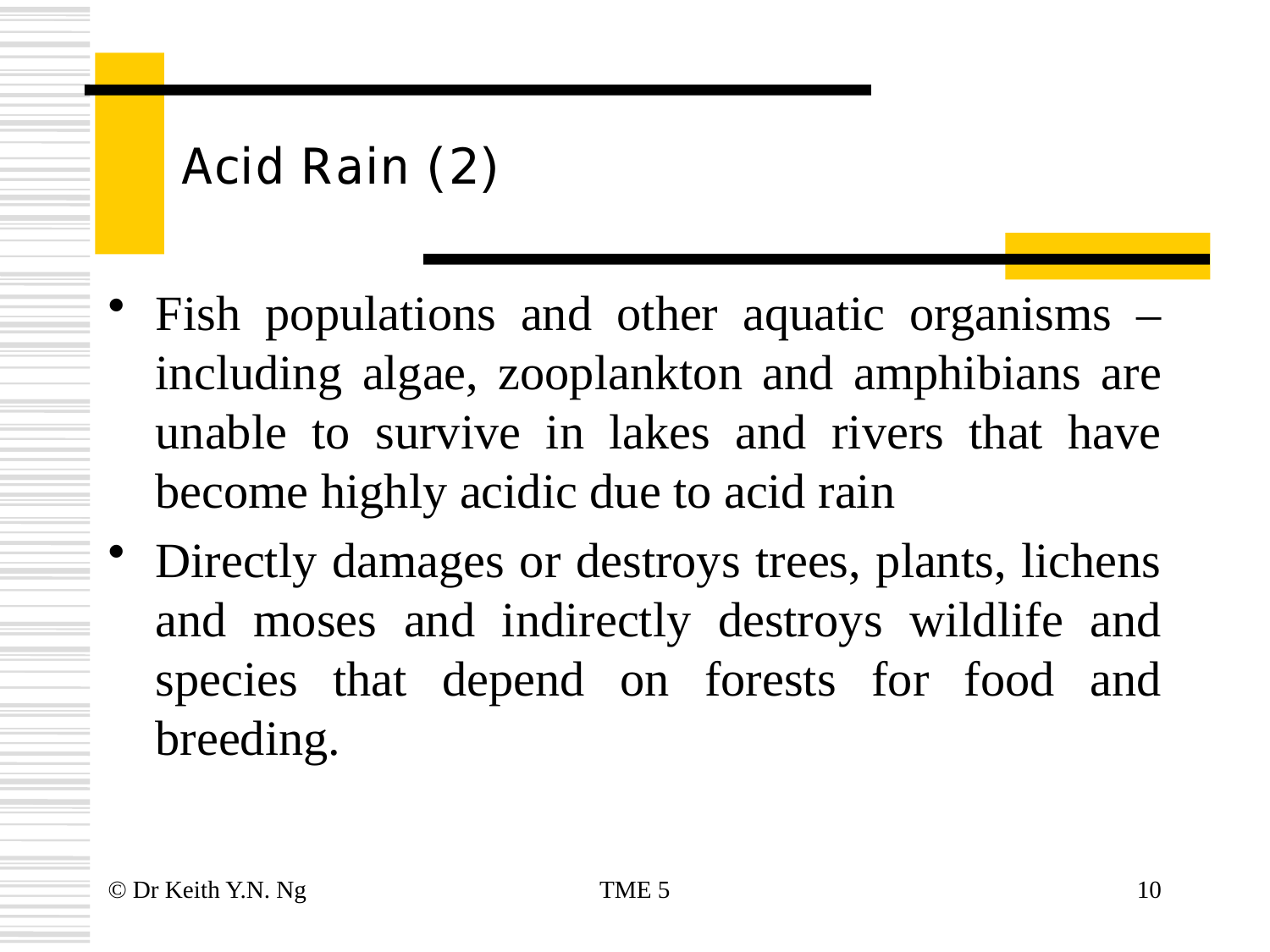

# Acid Rain (2)
Fish populations and other aquatic organisms – including algae, zooplankton and amphibians are unable to survive in lakes and rivers that have become highly acidic due to acid rain
Directly damages or destroys trees, plants, lichens and moses and indirectly destroys wildlife and species that depend on forests for food and breeding.
© Dr Keith Y.N. Ng
TME 5
10